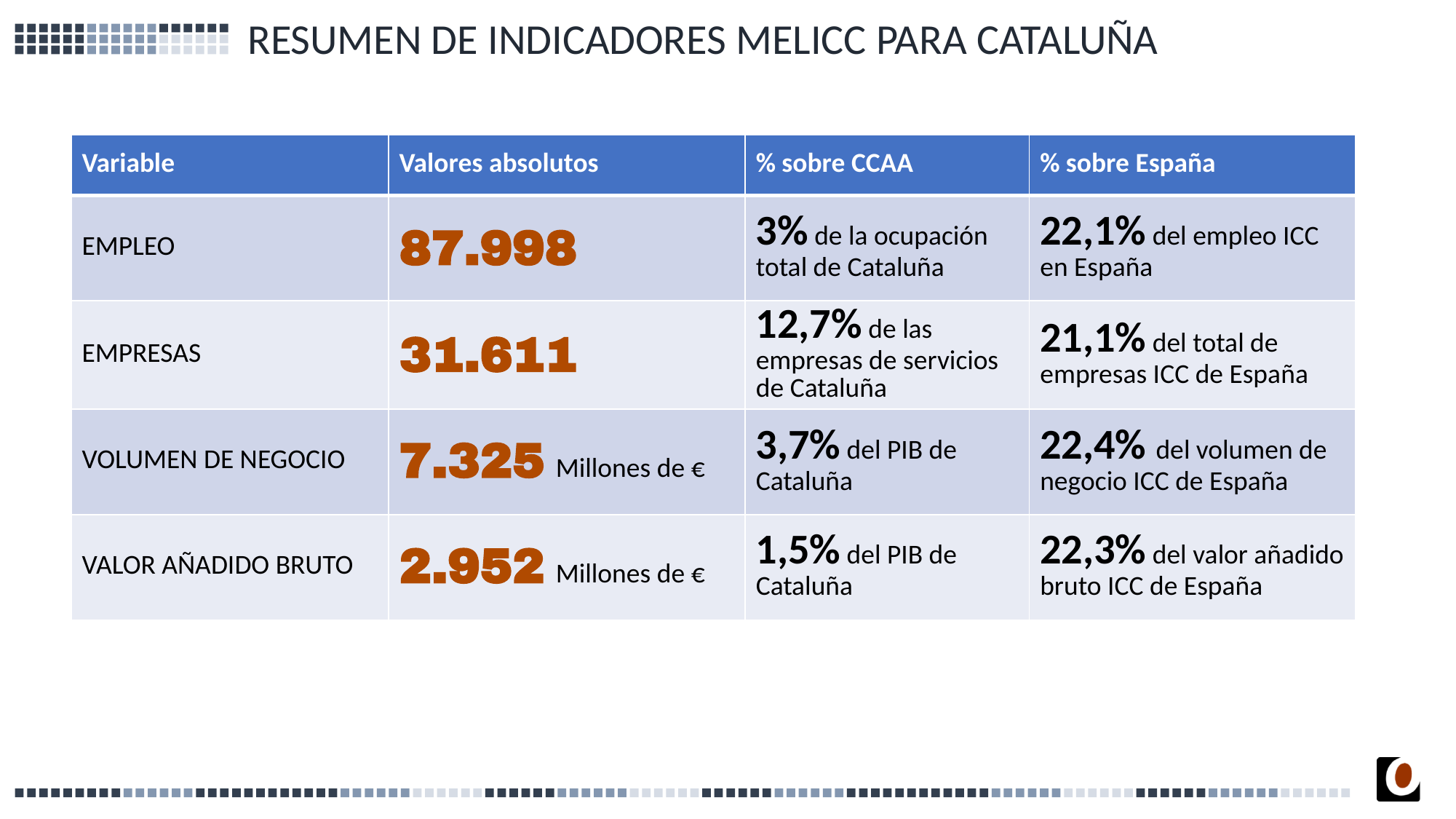

# RESUMEN DE INDICADORES MELICC PARA CATALUÑA
| Variable | Valores absolutos | % sobre CCAA | % sobre España |
| --- | --- | --- | --- |
| EMPLEO | 87.998 | 3% de la ocupación total de Cataluña | 22,1% del empleo ICC en España |
| EMPRESAS | 31.611 | 12,7% de las empresas de servicios de Cataluña | 21,1% del total de empresas ICC de España |
| VOLUMEN DE NEGOCIO | 7.325 Millones de € | 3,7% del PIB de Cataluña | 22,4% del volumen de negocio ICC de España |
| VALOR AÑADIDO BRUTO | 2.952 Millones de € | 1,5% del PIB de Cataluña | 22,3% del valor añadido bruto ICC de España |